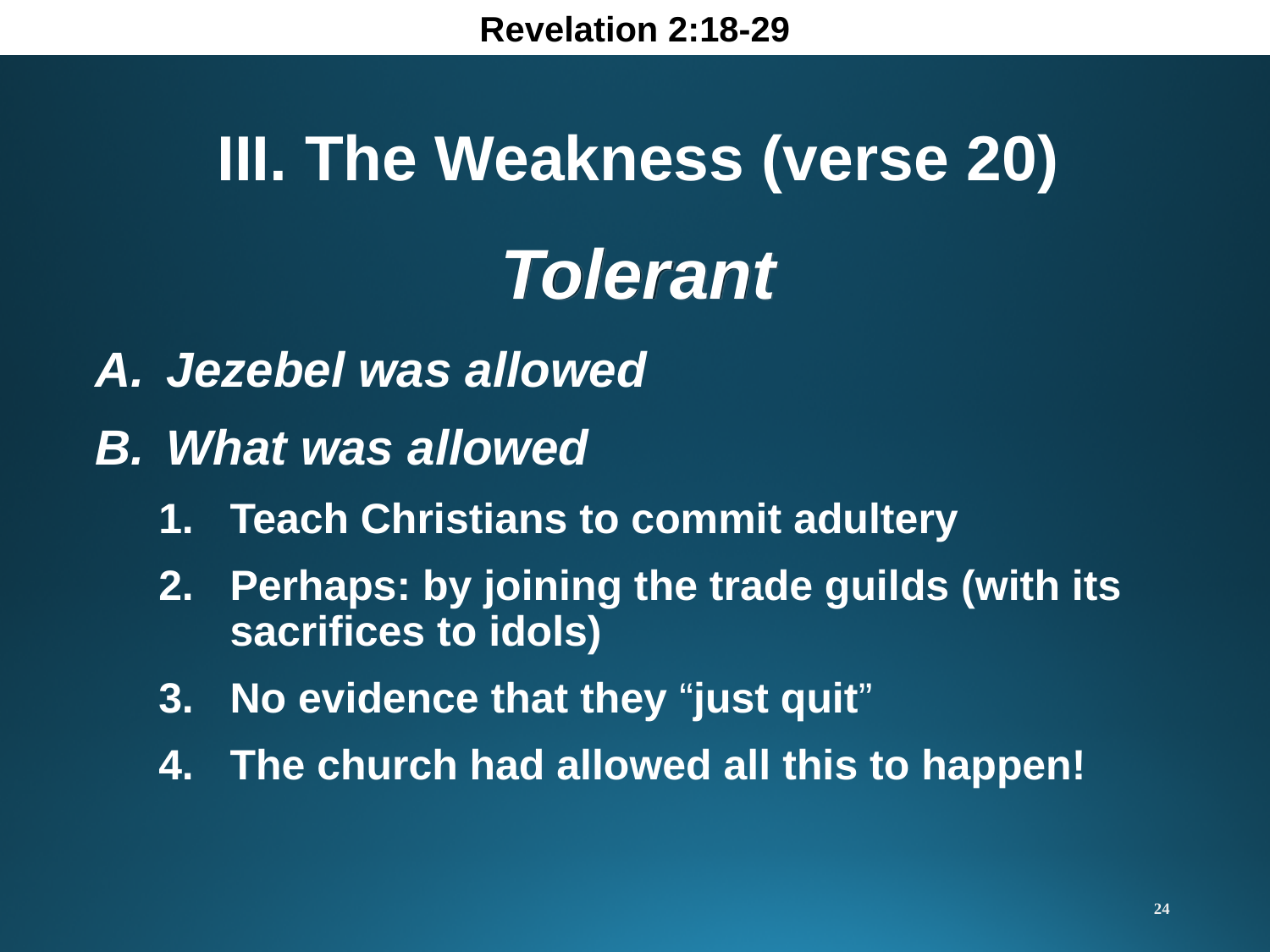

Revelation 2:18-29
III. The Weakness (verse 20)
Tolerant
Jezebel was allowed
What was allowed
Teach Christians to commit adultery
Perhaps: by joining the trade guilds (with its sacrifices to idols)
No evidence that they “just quit”
The church had allowed all this to happen!
24